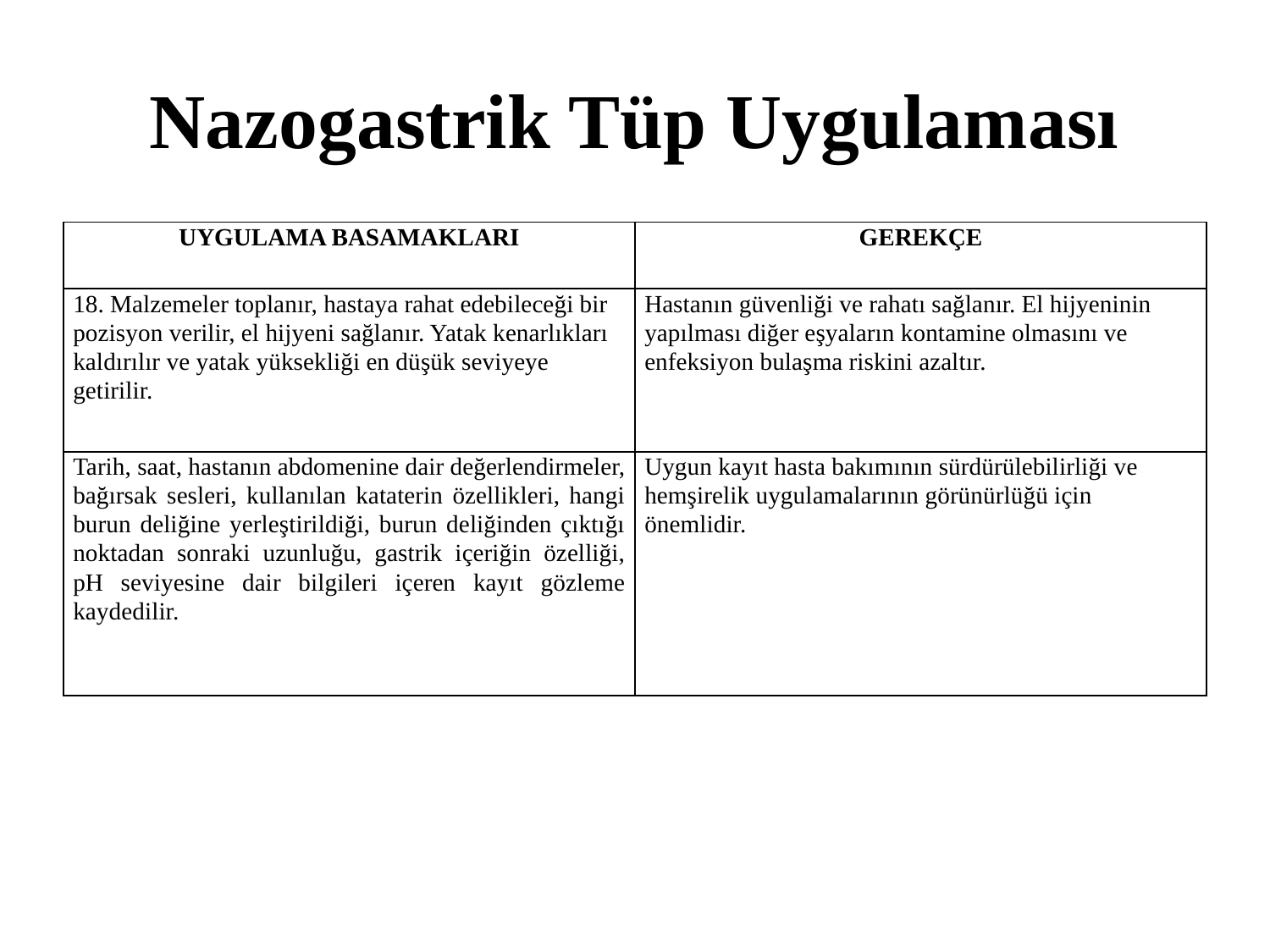

# Nazogastrik Tüp Uygulaması
| UYGULAMA BASAMAKLARI | GEREKÇE |
| --- | --- |
| 18. Malzemeler toplanır, hastaya rahat edebileceği bir pozisyon verilir, el hijyeni sağlanır. Yatak kenarlıkları kaldırılır ve yatak yüksekliği en düşük seviyeye getirilir. | Hastanın güvenliği ve rahatı sağlanır. El hijyeninin yapılması diğer eşyaların kontamine olmasını ve enfeksiyon bulaşma riskini azaltır. |
| Tarih, saat, hastanın abdomenine dair değerlendirmeler, bağırsak sesleri, kullanılan kataterin özellikleri, hangi burun deliğine yerleştirildiği, burun deliğinden çıktığı noktadan sonraki uzunluğu, gastrik içeriğin özelliği, pH seviyesine dair bilgileri içeren kayıt gözleme kaydedilir. | Uygun kayıt hasta bakımının sürdürülebilirliği ve hemşirelik uygulamalarının görünürlüğü için önemlidir. |